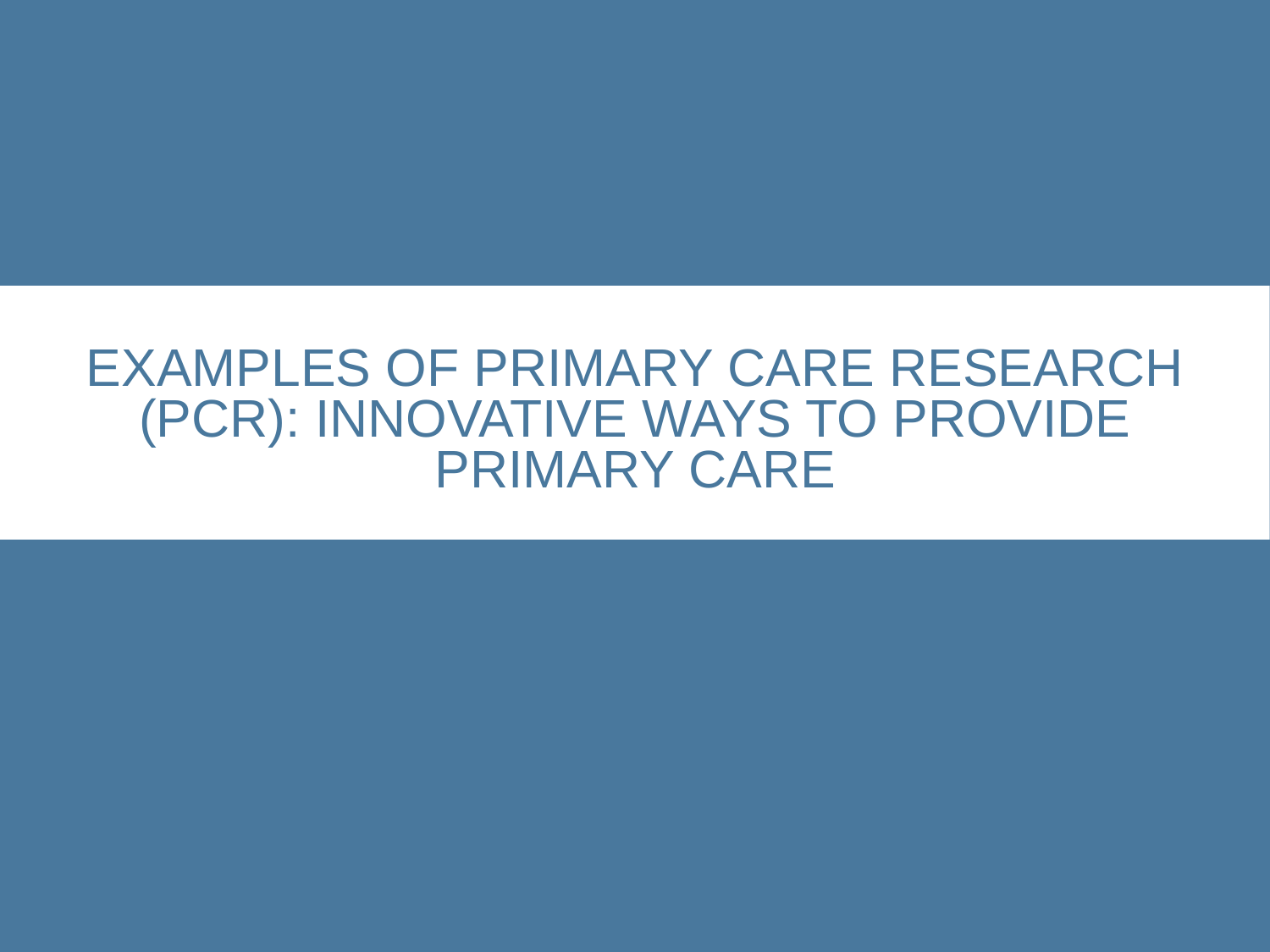

# Examples of primary care research (PCR): Innovative ways to provide primary care